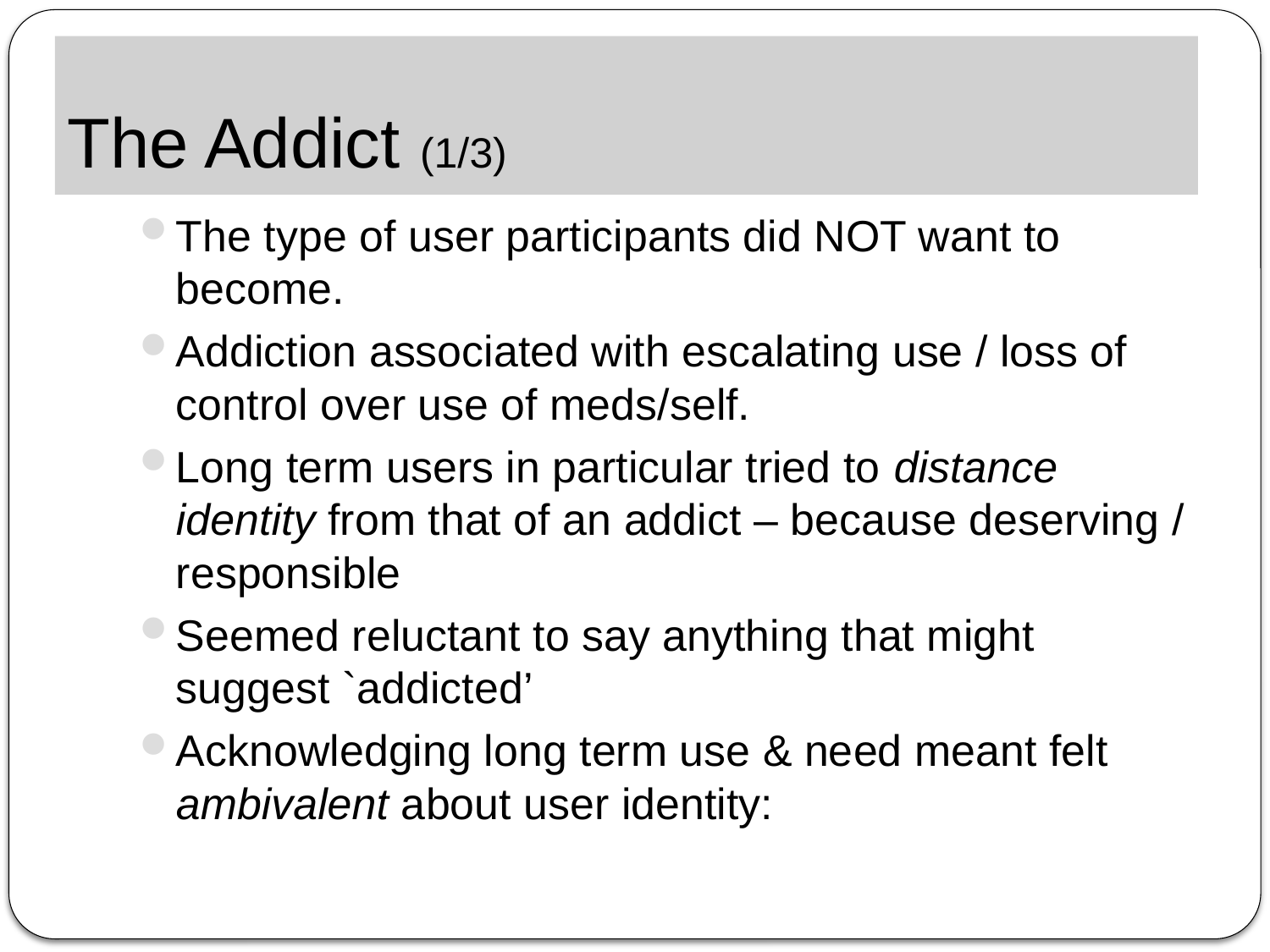

# The Addict (1/3)
The type of user participants did NOT want to become.
Addiction associated with escalating use / loss of control over use of meds/self.
Long term users in particular tried to distance identity from that of an addict – because deserving / responsible
Seemed reluctant to say anything that might suggest `addicted’
Acknowledging long term use & need meant felt ambivalent about user identity: